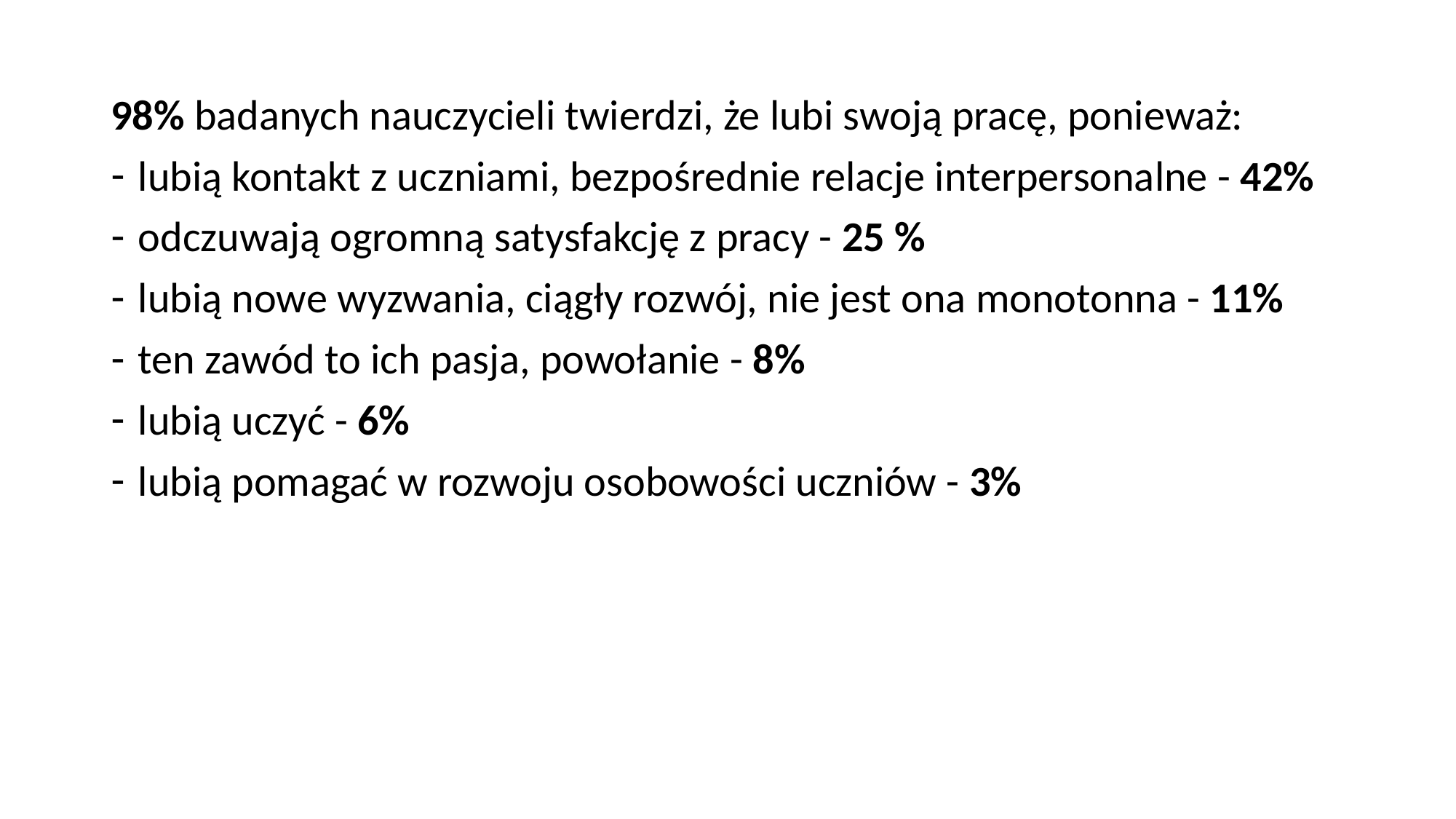

98% badanych nauczycieli twierdzi, że lubi swoją pracę, ponieważ:
lubią kontakt z uczniami, bezpośrednie relacje interpersonalne - 42%
odczuwają ogromną satysfakcję z pracy - 25 %
lubią nowe wyzwania, ciągły rozwój, nie jest ona monotonna - 11%
ten zawód to ich pasja, powołanie - 8%
lubią uczyć - 6%
lubią pomagać w rozwoju osobowości uczniów - 3%